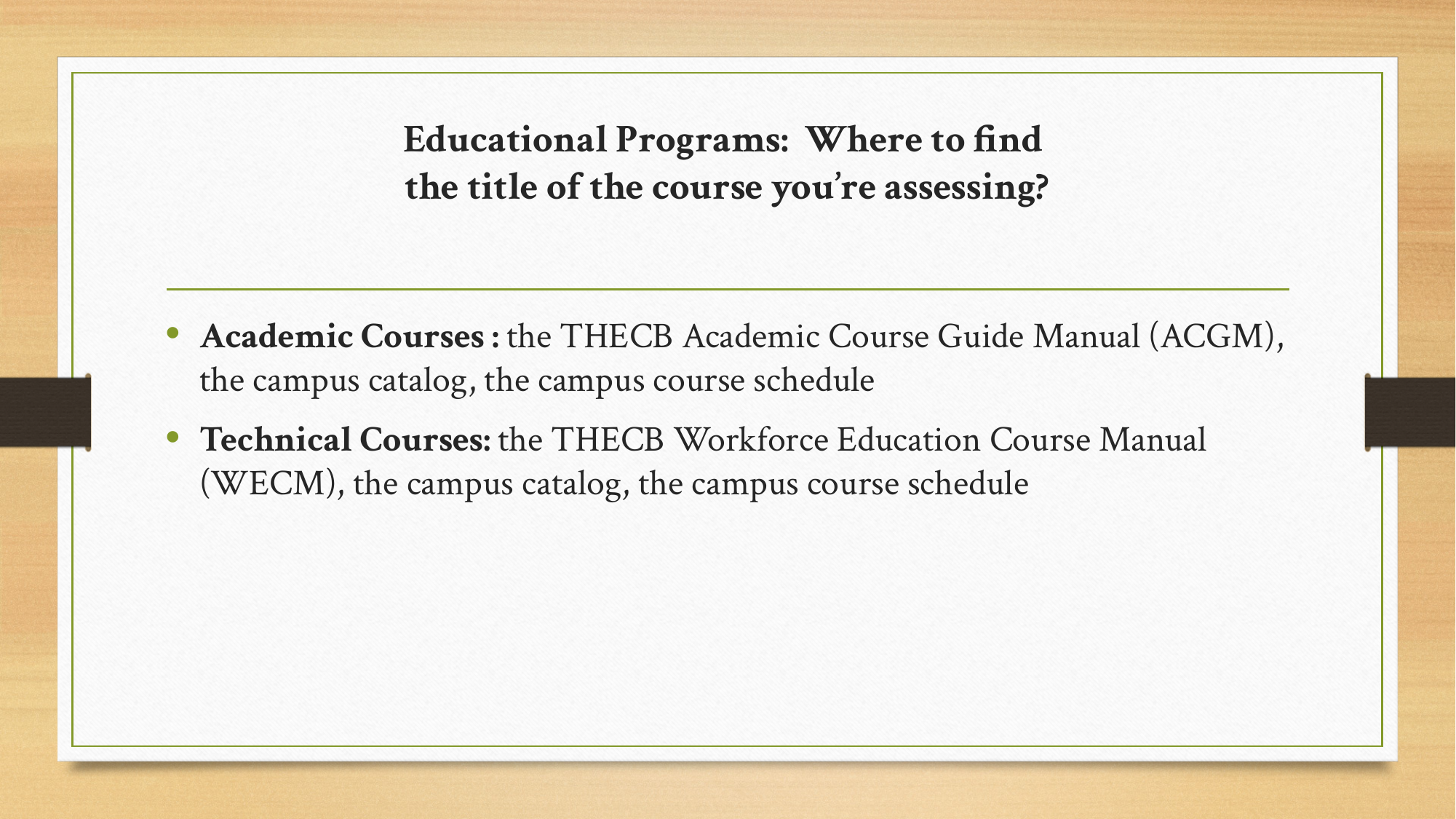

# Educational Programs:  Where to find the title of the course you’re assessing?
Academic Courses : the THECB Academic Course Guide Manual (ACGM), the campus catalog, the campus course schedule
Technical Courses: the THECB Workforce Education Course Manual (WECM), the campus catalog, the campus course schedule